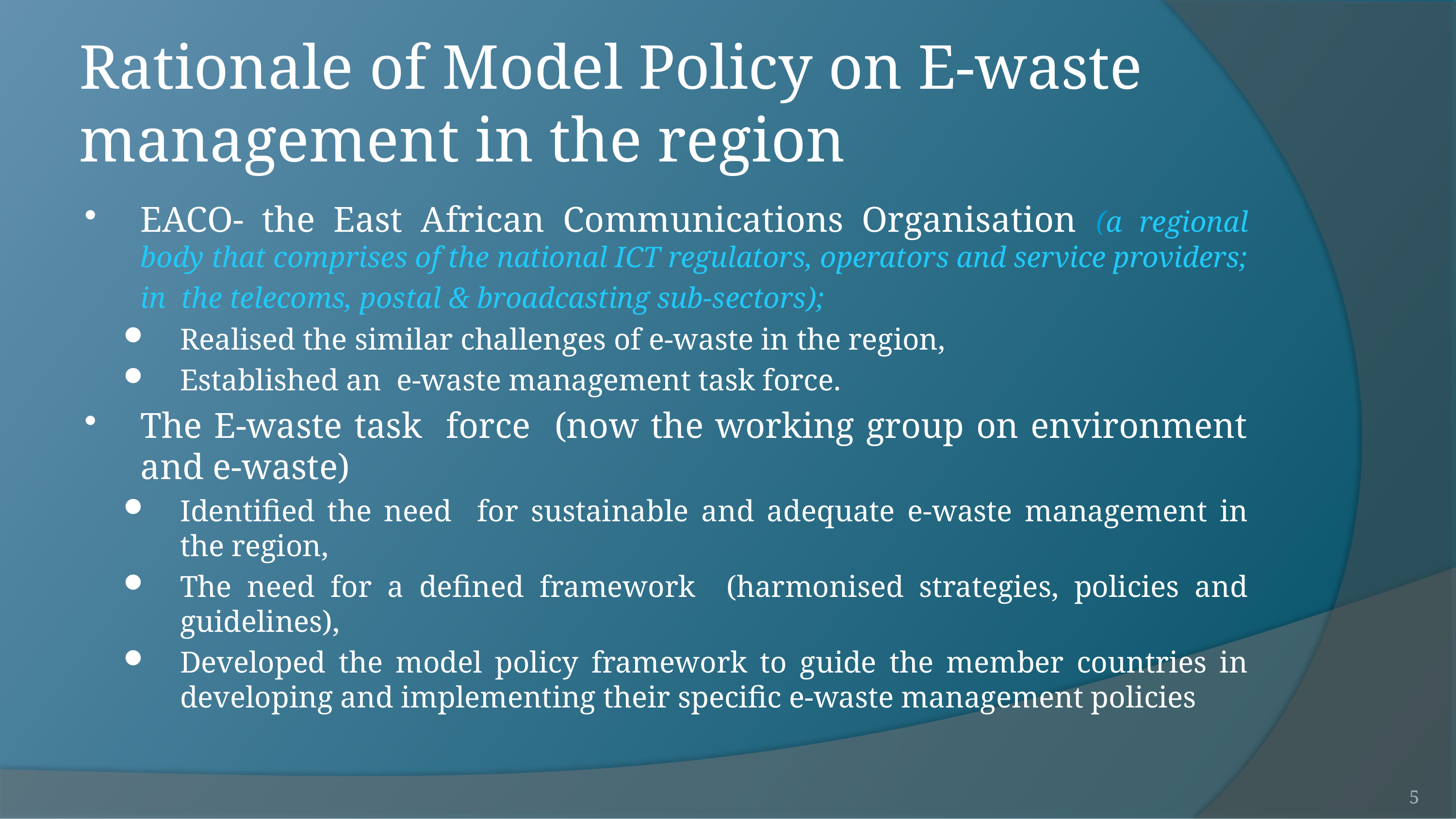

# Rationale of Model Policy on E-waste management in the region
EACO- the East African Communications Organisation (a regional body that comprises of the national ICT regulators, operators and service providers; in  the telecoms, postal & broadcasting sub-sectors);
Realised the similar challenges of e-waste in the region,
Established an  e-waste management task force.
The E-waste task  force  (now the working group on environment and e-waste)
Identified the need  for sustainable and adequate e-waste management in the region,
The need for a defined framework  (harmonised strategies, policies and guidelines),
Developed the model policy framework to guide the member countries in developing and implementing their specific e-waste management policies

5